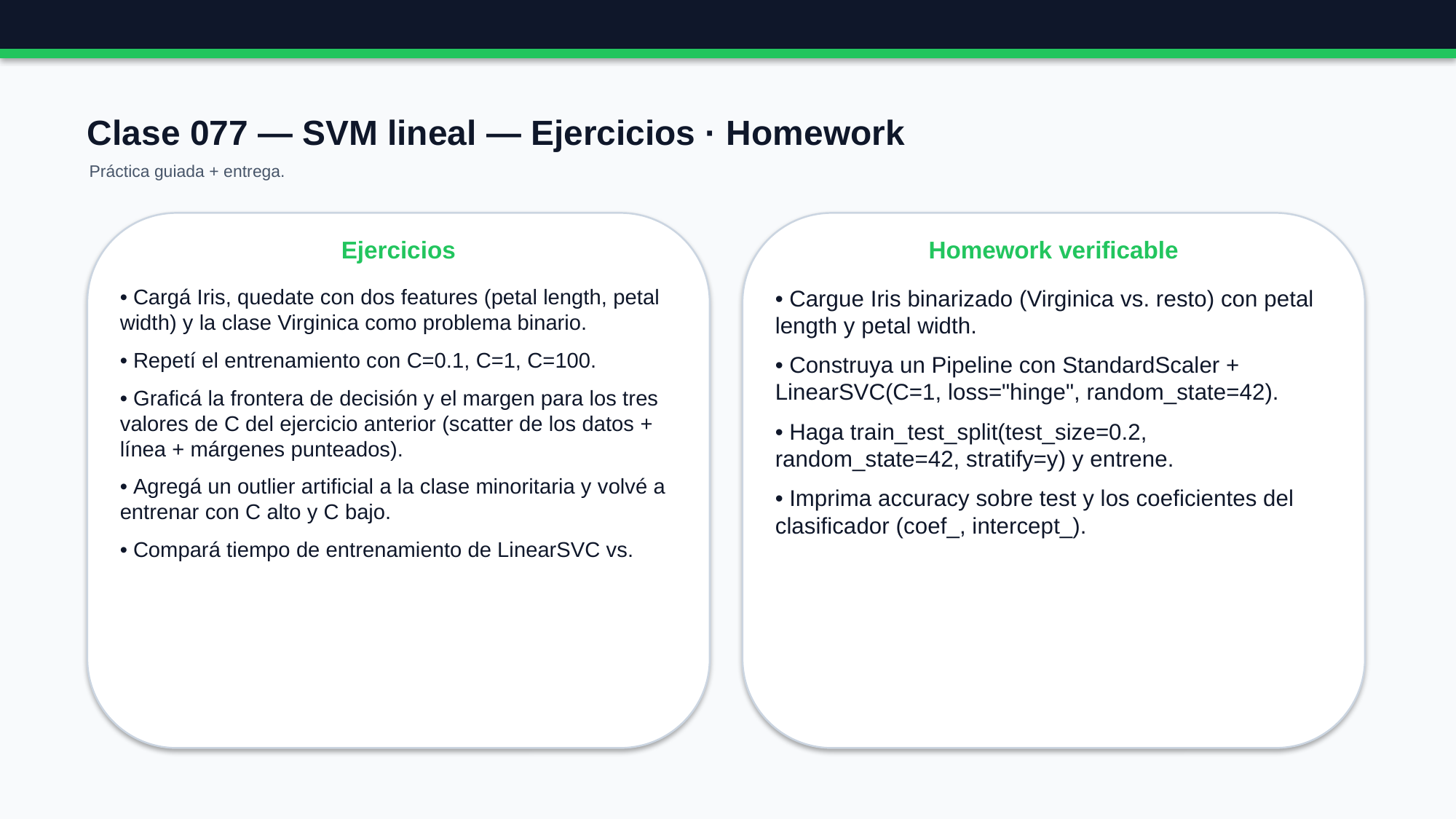

Clase 077 — SVM lineal — Ejercicios · Homework
Práctica guiada + entrega.

Ejercicios
Homework verificable
• Cargá Iris, quedate con dos features (petal length, petal width) y la clase Virginica como problema binario.
• Repetí el entrenamiento con C=0.1, C=1, C=100.
• Graficá la frontera de decisión y el margen para los tres valores de C del ejercicio anterior (scatter de los datos + línea + márgenes punteados).
• Agregá un outlier artificial a la clase minoritaria y volvé a entrenar con C alto y C bajo.
• Compará tiempo de entrenamiento de LinearSVC vs.
• Cargue Iris binarizado (Virginica vs. resto) con petal length y petal width.
• Construya un Pipeline con StandardScaler + LinearSVC(C=1, loss="hinge", random_state=42).
• Haga train_test_split(test_size=0.2, random_state=42, stratify=y) y entrene.
• Imprima accuracy sobre test y los coeficientes del clasificador (coef_, intercept_).